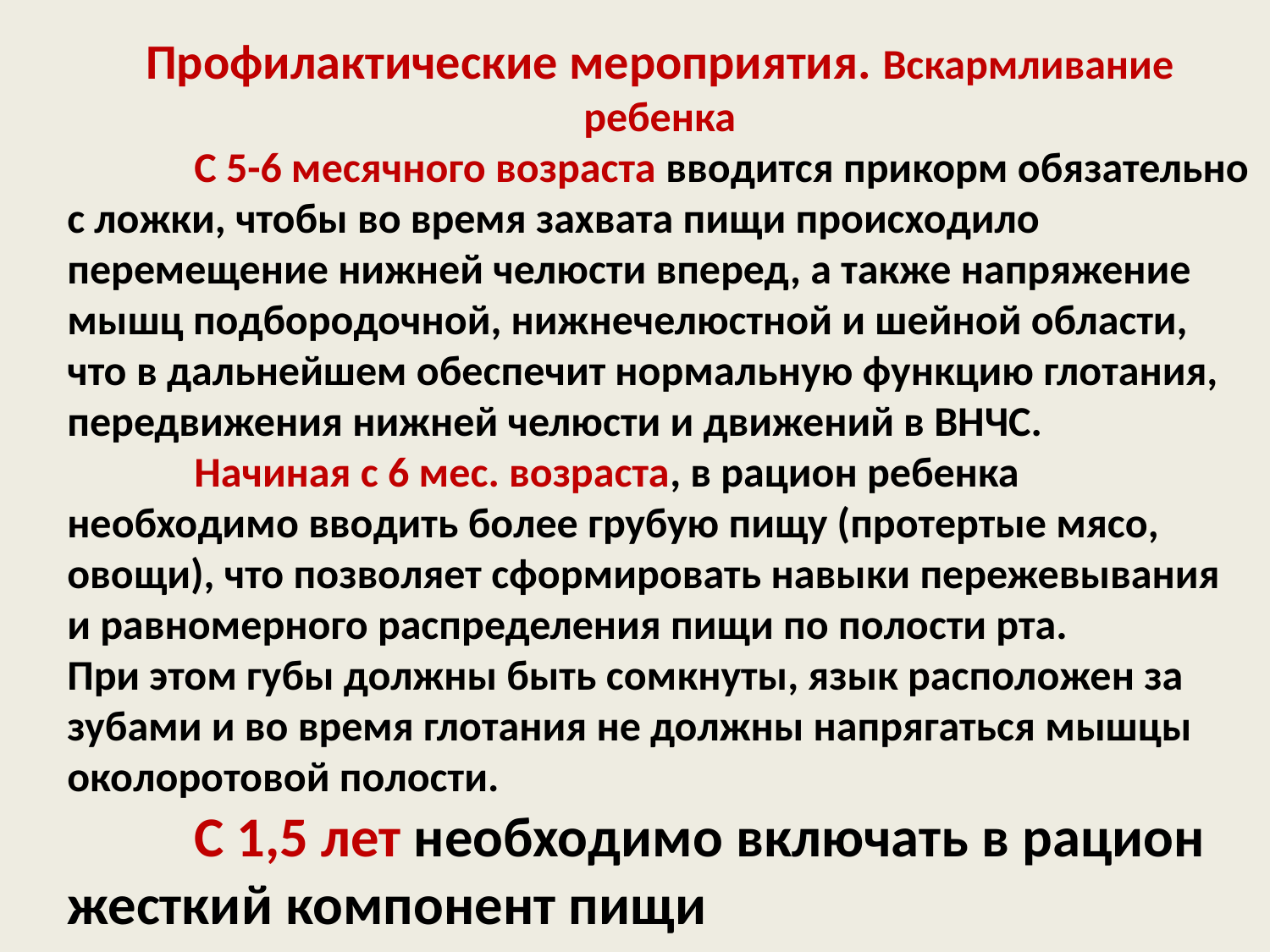

Профилактические мероприятия. Вскармливание ребенка
	С 5-6 месячного возраста вводится прикорм обязательно с ложки, чтобы во время захвата пищи происходило перемещение нижней челюсти вперед, а также напряжение мышц подбородочной, нижнечелюстной и шейной области, что в дальнейшем обеспечит нормальную функцию глотания, передвижения нижней челюсти и движений в ВНЧС.
	Начиная с 6 мес. возраста, в рацион ребенка необходимо вводить более грубую пищу (протертые мясо, овощи), что позволяет сформировать навыки пережевывания и равномерного распределения пищи по полости рта.
При этом губы должны быть сомкнуты, язык расположен за зубами и во время глотания не должны напрягаться мышцы околоротовой полости.
	С 1,5 лет необходимо включать в рацион жесткий компонент пищи